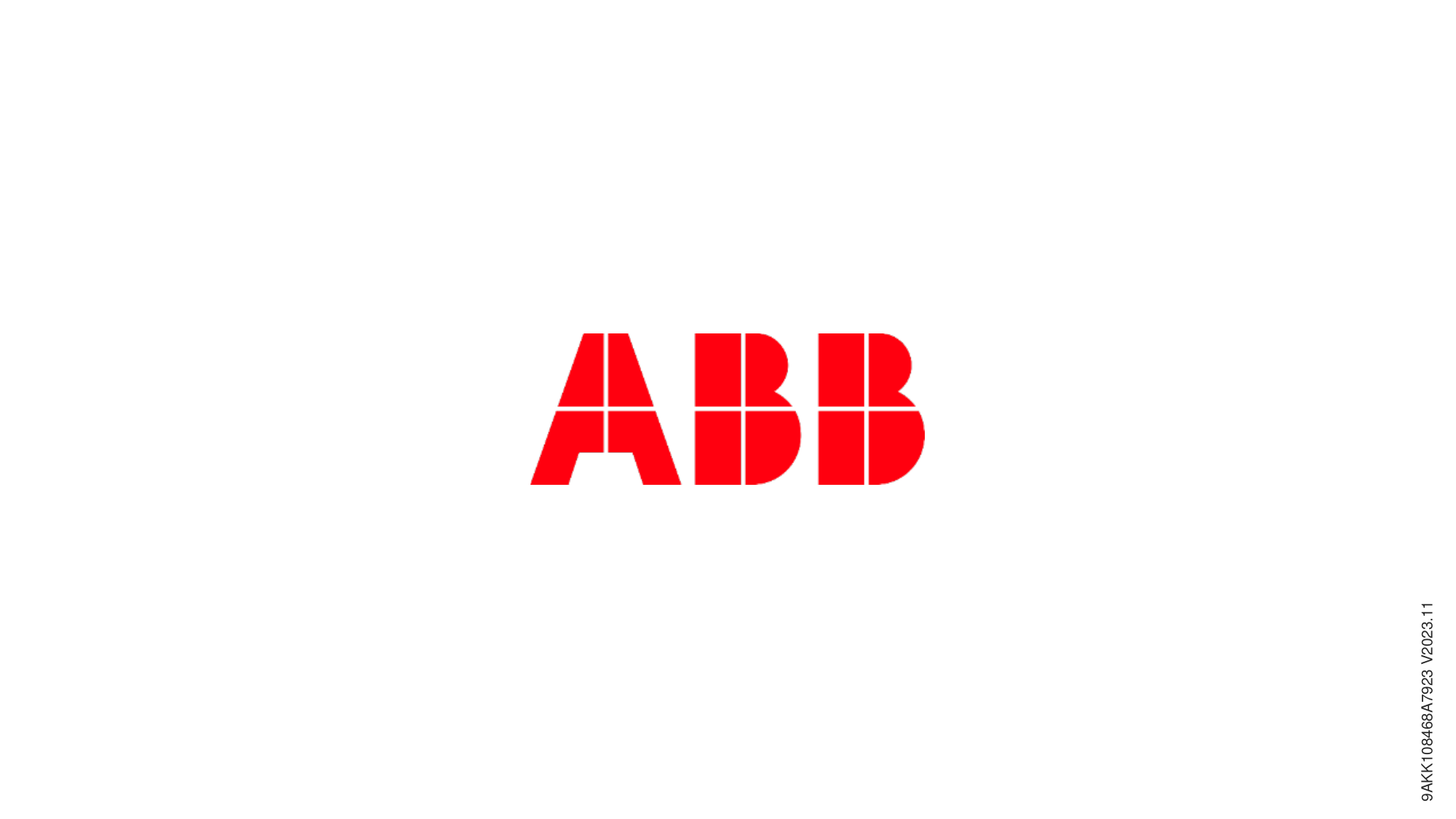

9AKK108468A7923 V2023.11
Slide 27
November 3, 2023